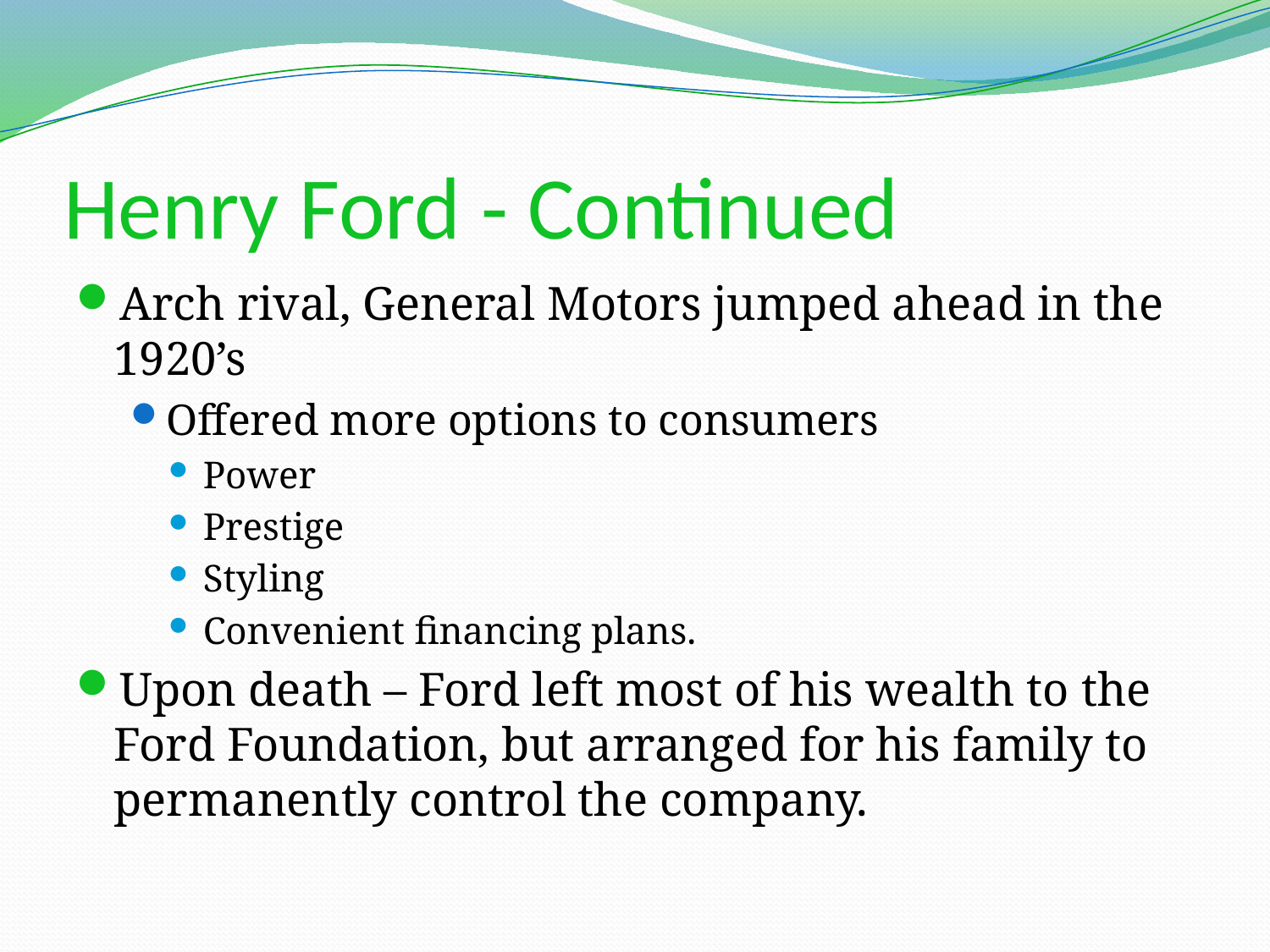

# Henry Ford - Continued
Arch rival, General Motors jumped ahead in the 1920’s
Offered more options to consumers
Power
Prestige
Styling
Convenient financing plans.
Upon death – Ford left most of his wealth to the Ford Foundation, but arranged for his family to permanently control the company.